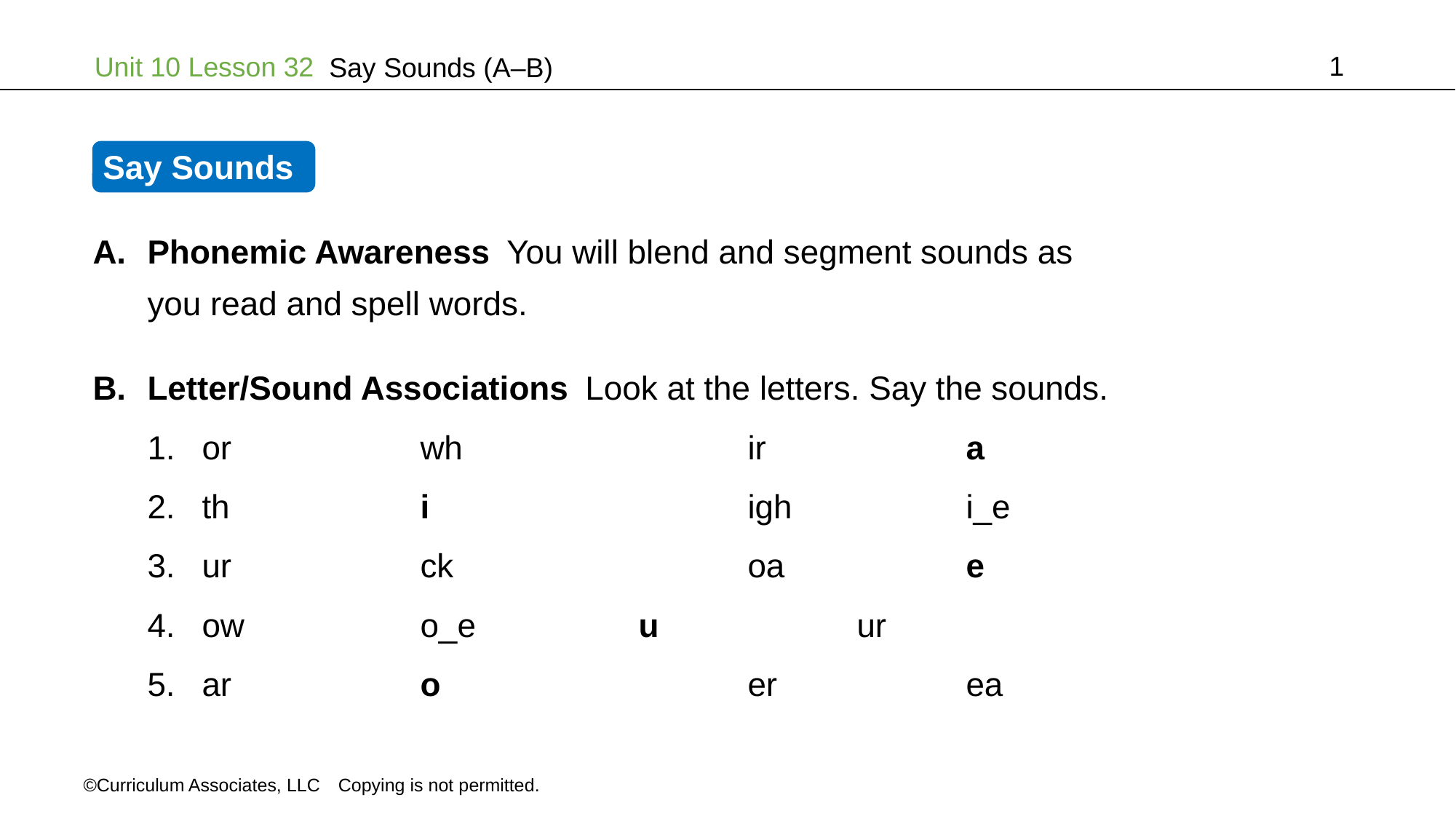

1
Say Sounds (A–B)
Say Sounds

Phonemic Awareness You will blend and segment sounds as
you read and spell words.
Letter/Sound Associations Look at the letters. Say the sounds.
or		wh			ir		a
th		i			igh		i_e
ur		ck			oa		e
ow		o_e		u		ur
ar		o			er		ea